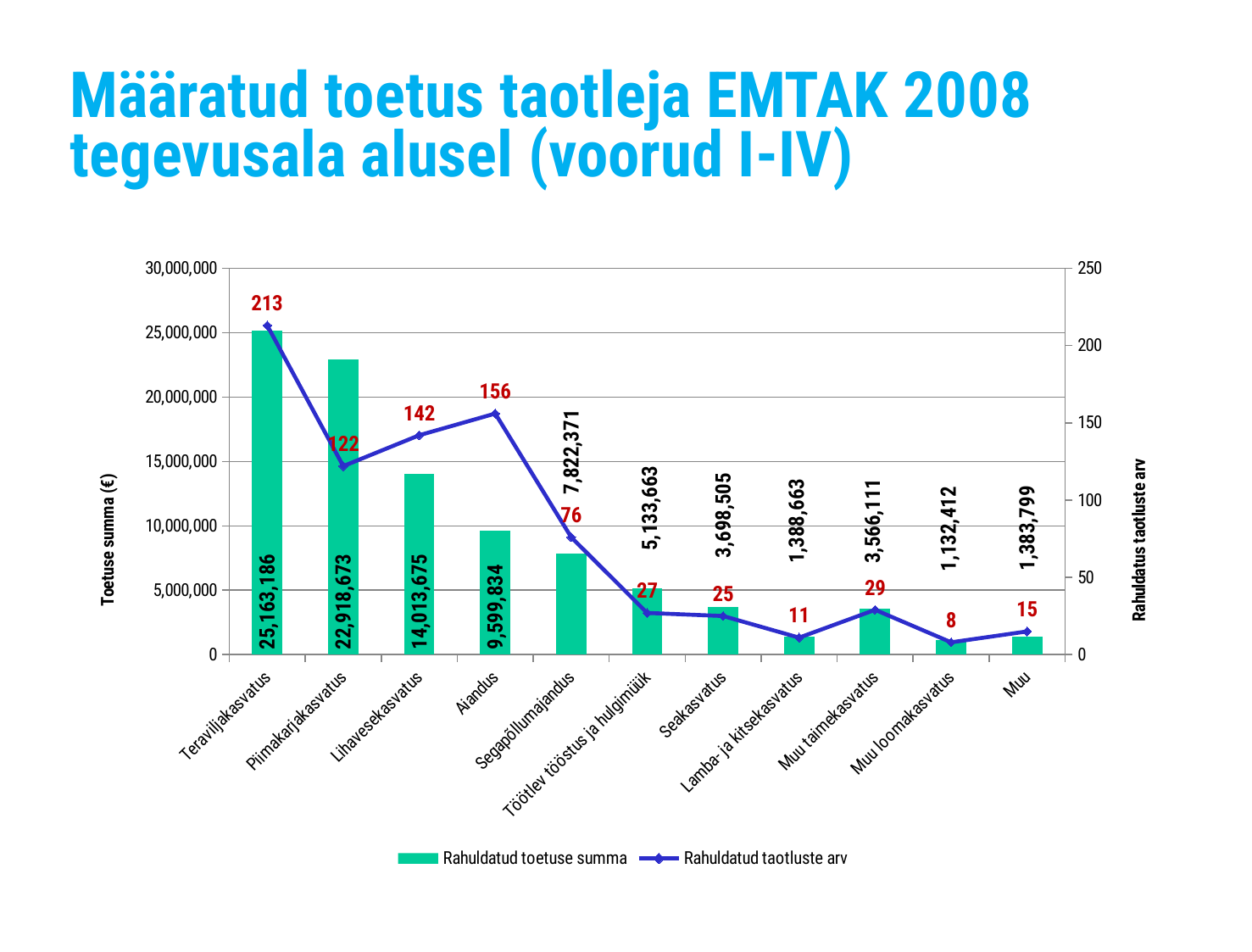

# Määratud toetus taotleja EMTAK 2008 tegevusala alusel (voorud I-IV)

### Chart

| Category | Rahuldatud toetuse summa | Rahuldatud taotluste arv |
|---|---|---|
| Teraviljakasvatus | 25163186.13 | 213.0 |
| Piimakarjakasvatus | 22918673.37000001 | 122.0 |
| Lihavesekasvatus | 14013675.269999996 | 142.0 |
| Aiandus | 9599833.630000003 | 156.0 |
| Segapõllumajandus | 7822370.870000001 | 76.0 |
| Töötlev tööstus ja hulgimüük | 5133662.58 | 27.0 |
| Seakasvatus | 3698504.530000001 | 25.0 |
| Lamba- ja kitsekasvatus | 1388663.0500000003 | 11.0 |
| Muu taimekasvatus | 3566110.79 | 29.0 |
| Muu loomakasvatus | 1132412.26 | 8.0 |
| Muu | 1383798.76 | 15.0 |